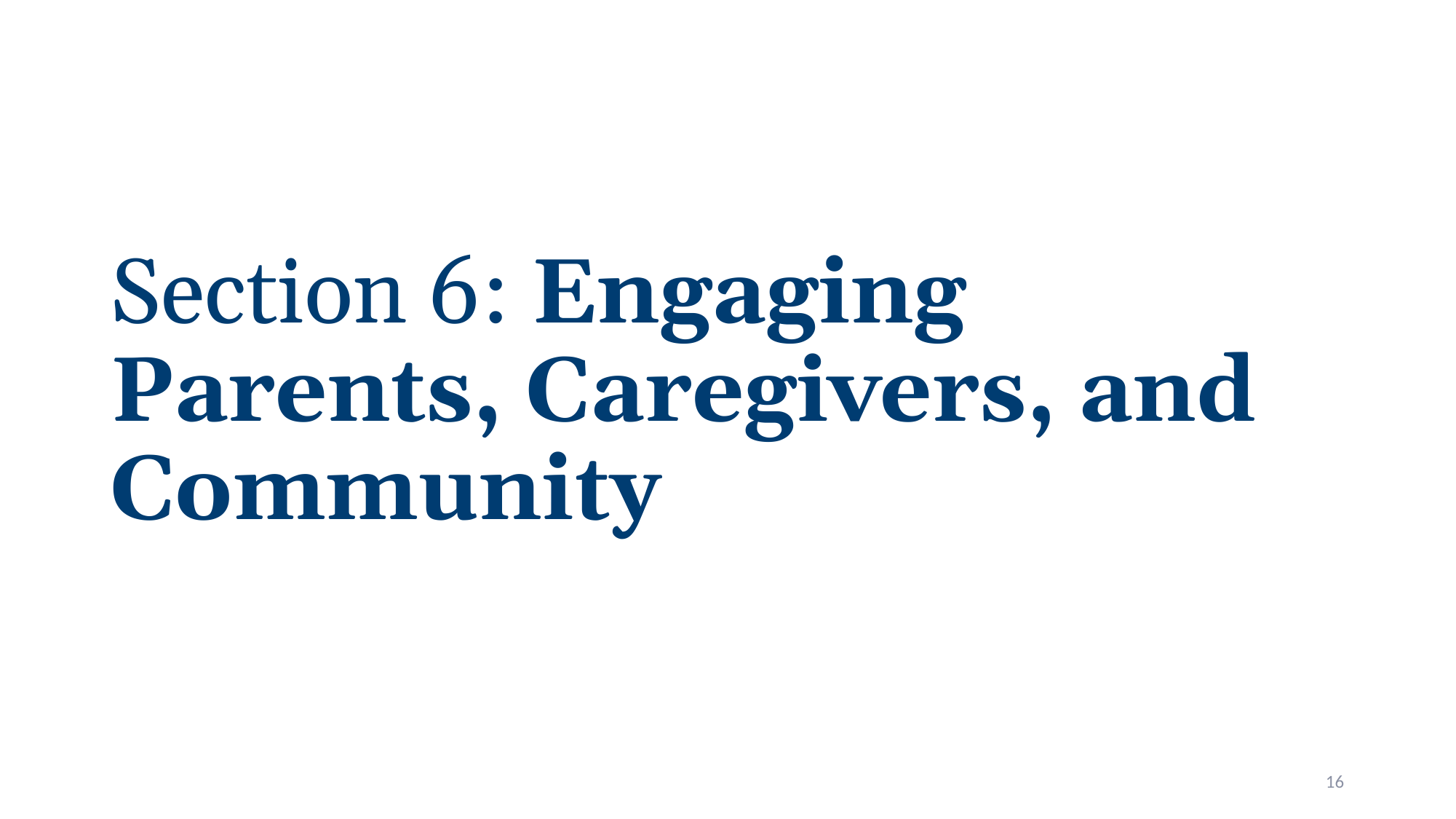

# Section 6: Engaging Parents, Caregivers, and Community
16